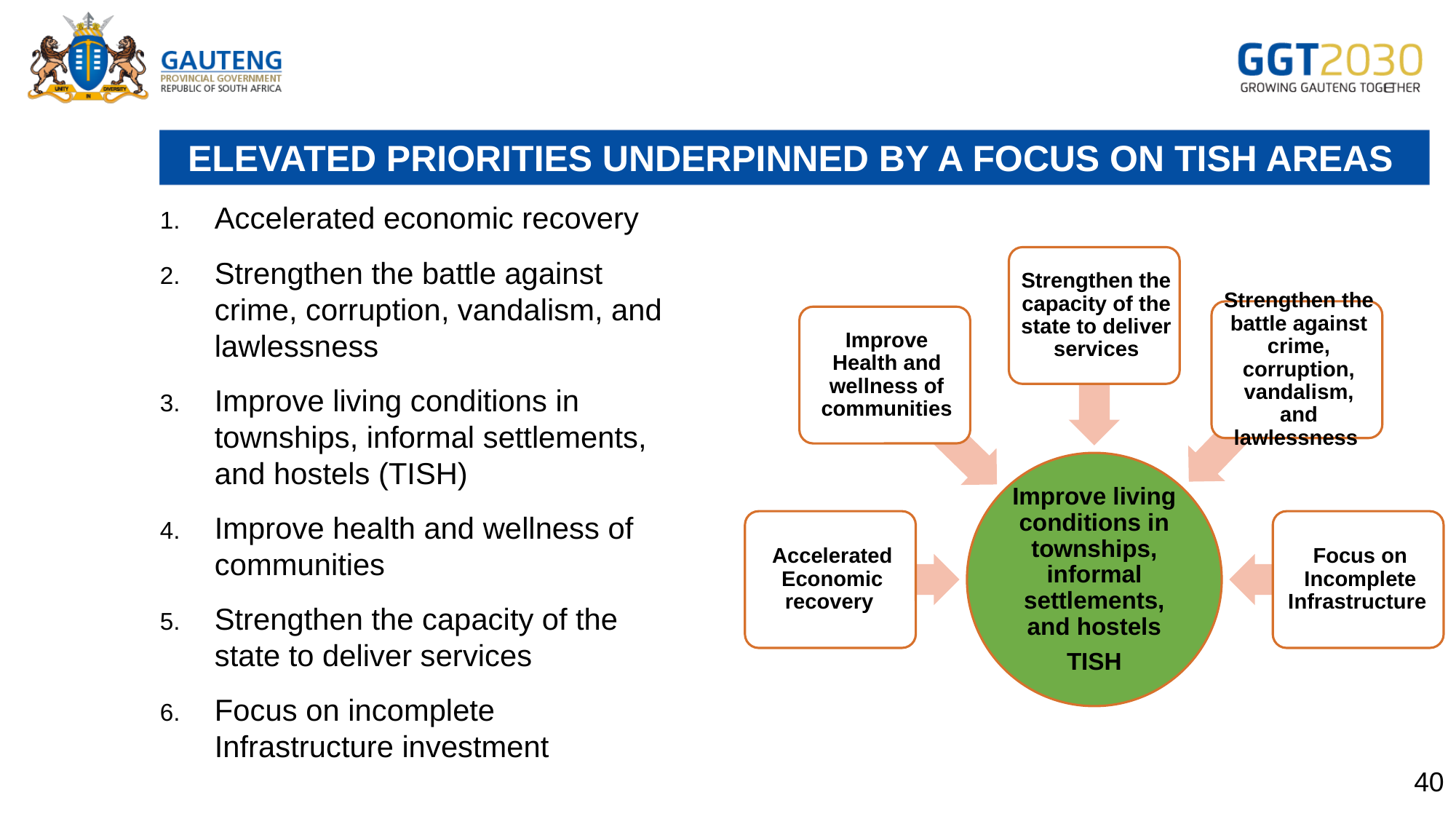

# ELEVATED PRIORITIES UNDERPINNED BY A FOCUS ON TISH AREAS
Accelerated economic recovery
Strengthen the battle against crime, corruption, vandalism, and lawlessness
Improve living conditions in townships, informal settlements, and hostels (TISH)
Improve health and wellness of communities
Strengthen the capacity of the state to deliver services
Focus on incomplete Infrastructure investment

Improve living conditions in townships, informal settlements, and hostels
TISH
Accelerated Economic recovery
Improve Health and wellness of communities
Strengthen the capacity of the state to deliver services
Strengthen the battle against crime, corruption, vandalism, and lawlessness
Focus on Incomplete Infrastructure
40